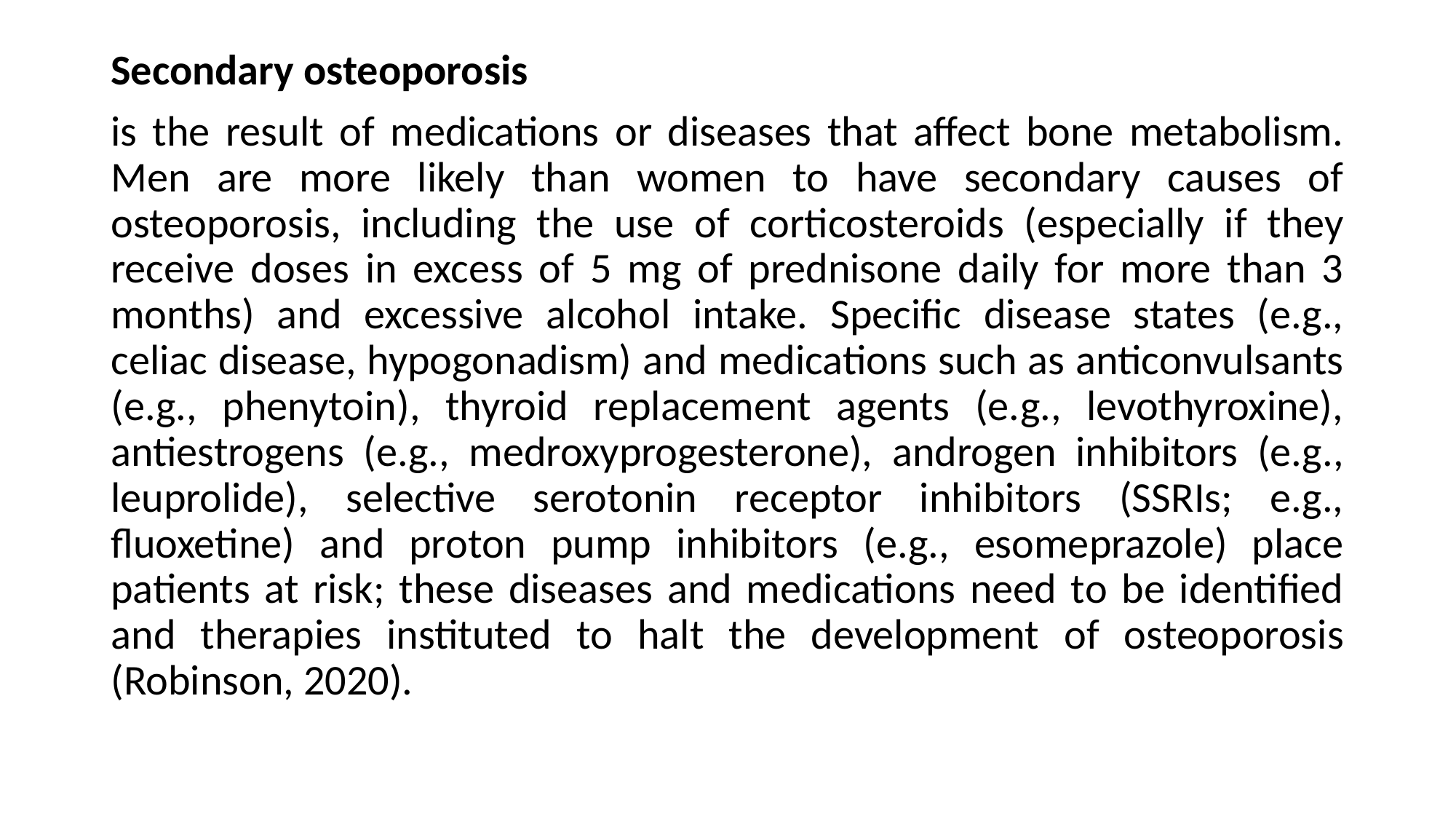

Secondary osteoporosis
is the result of medications or diseases that affect bone metabolism. Men are more likely than women to have secondary causes of osteoporosis, including the use of corticosteroids (especially if they receive doses in excess of 5 mg of prednisone daily for more than 3 months) and excessive alcohol intake. Specific disease states (e.g., celiac disease, hypogonadism) and medications such as anticonvulsants (e.g., phenytoin), thyroid replacement agents (e.g., levothyroxine), antiestrogens (e.g., medroxyprogesterone), androgen inhibitors (e.g., leuprolide), selective serotonin receptor inhibitors (SSRIs; e.g., fluoxetine) and proton pump inhibitors (e.g., esomeprazole) place patients at risk; these diseases and medications need to be identified and therapies instituted to halt the development of osteoporosis (Robinson, 2020).